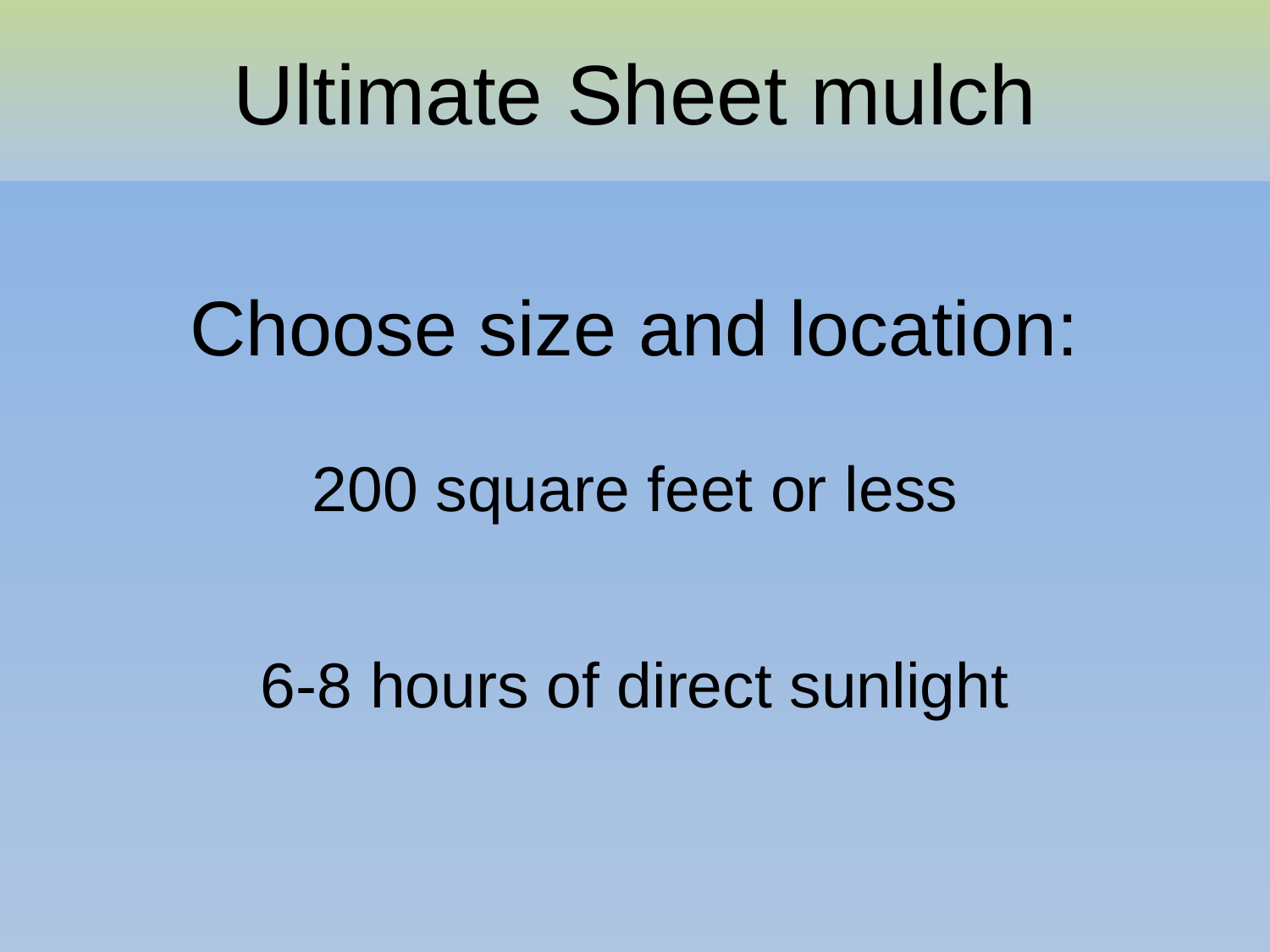

Ultimate Sheet mulch

Choose size and location:
200 square feet or less

6-8 hours of direct sunlight